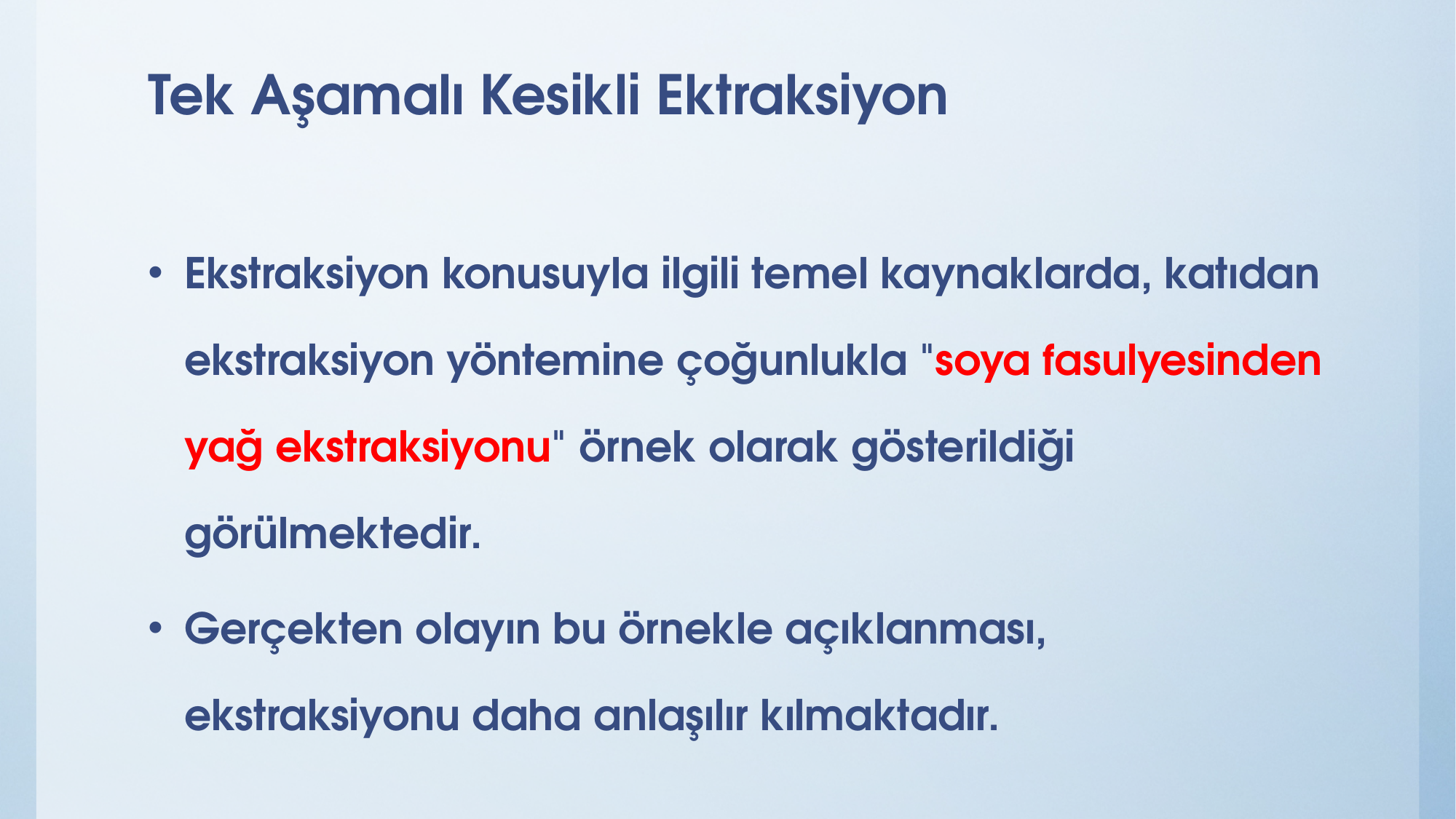

# Tek Aşamalı Kesikli Ektraksiyon
Ekstraksiyon konusuyla ilgili temel kaynaklarda, katıdan ekstraksiyon yöntemine çoğunlukla "soya fasulyesinden yağ ekstraksiyonu" örnek olarak gösterildiği görülmektedir.
Gerçekten olayın bu örnekle açıklanması, ekstraksiyonu daha anlaşılır kılmaktadır.